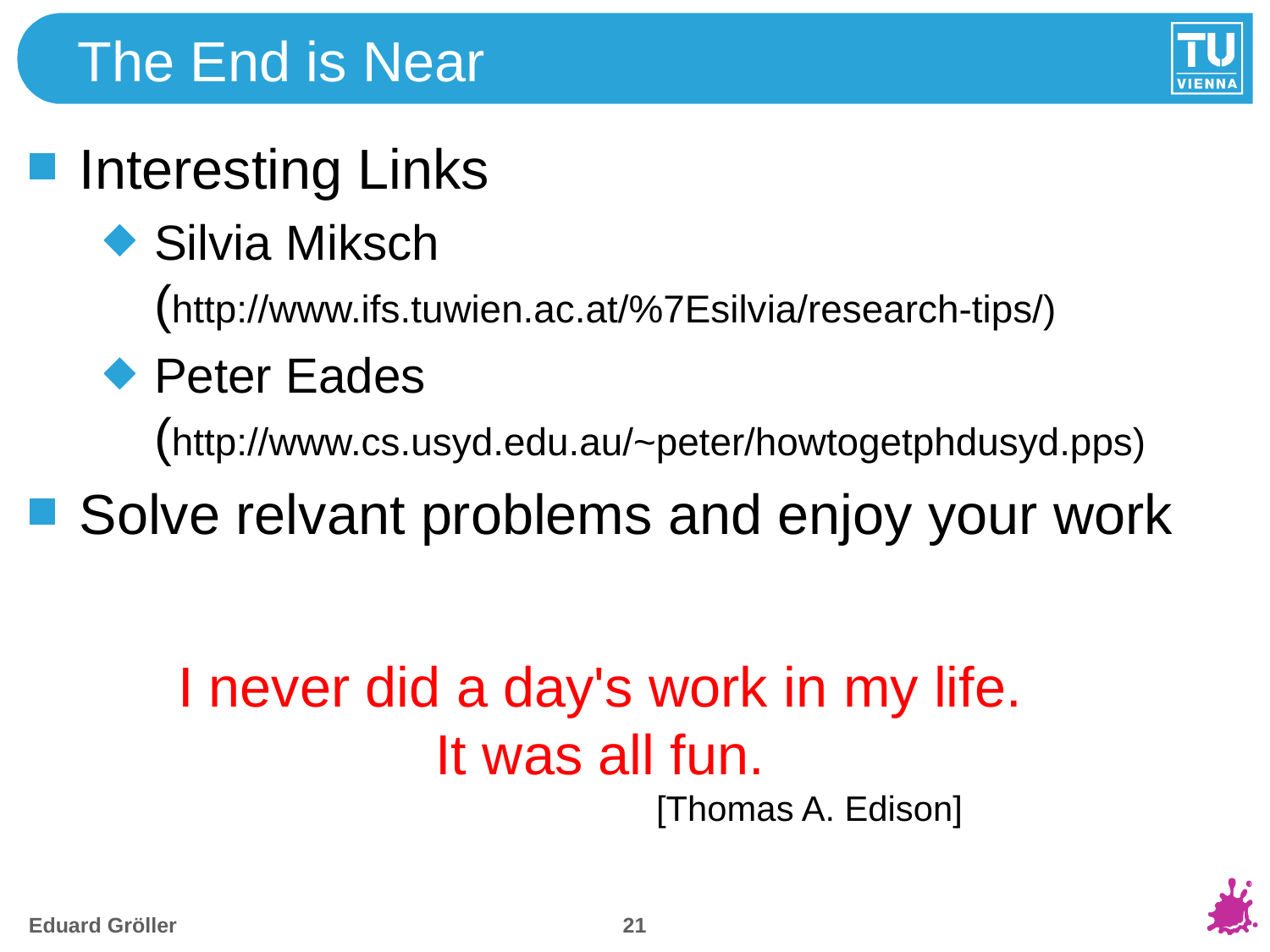

# The End is Near
Interesting Links
Silvia Miksch (http://www.ifs.tuwien.ac.at/%7Esilvia/research-tips/)
Peter Eades (http://www.cs.usyd.edu.au/~peter/howtogetphdusyd.pps)
Solve relvant problems and enjoy your work

I never did a day's work in my life.
It was all fun.
                                           [Thomas A. Edison]
21
Eduard Gröller